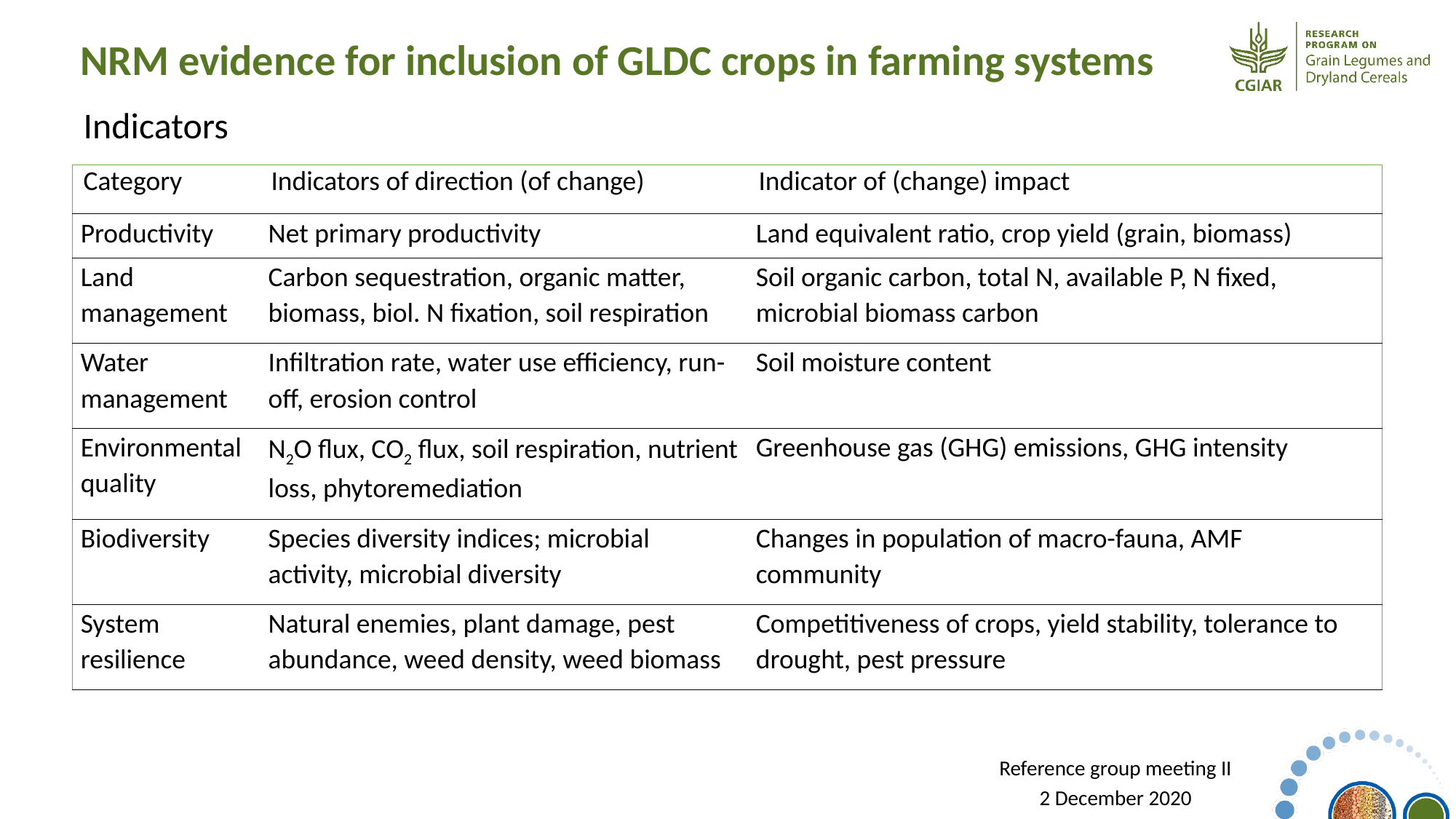

# NRM evidence for inclusion of GLDC crops in farming systems
Indicators
| Category | Indicators of direction (of change) | Indicator of (change) impact |
| --- | --- | --- |
| Productivity | Net primary productivity | Land equivalent ratio, crop yield (grain, biomass) |
| Land management | Carbon sequestration, organic matter, biomass, biol. N fixation, soil respiration | Soil organic carbon, total N, available P, N fixed, microbial biomass carbon |
| Water management | Infiltration rate, water use efficiency, run-off, erosion control | Soil moisture content |
| Environmental quality | N2O flux, CO2 flux, soil respiration, nutrient loss, phytoremediation | Greenhouse gas (GHG) emissions, GHG intensity |
| Biodiversity | Species diversity indices; microbial activity, microbial diversity | Changes in population of macro-fauna, AMF community |
| System resilience | Natural enemies, plant damage, pest abundance, weed density, weed biomass | Competitiveness of crops, yield stability, tolerance to drought, pest pressure |
Reference group meeting II
2 December 2020